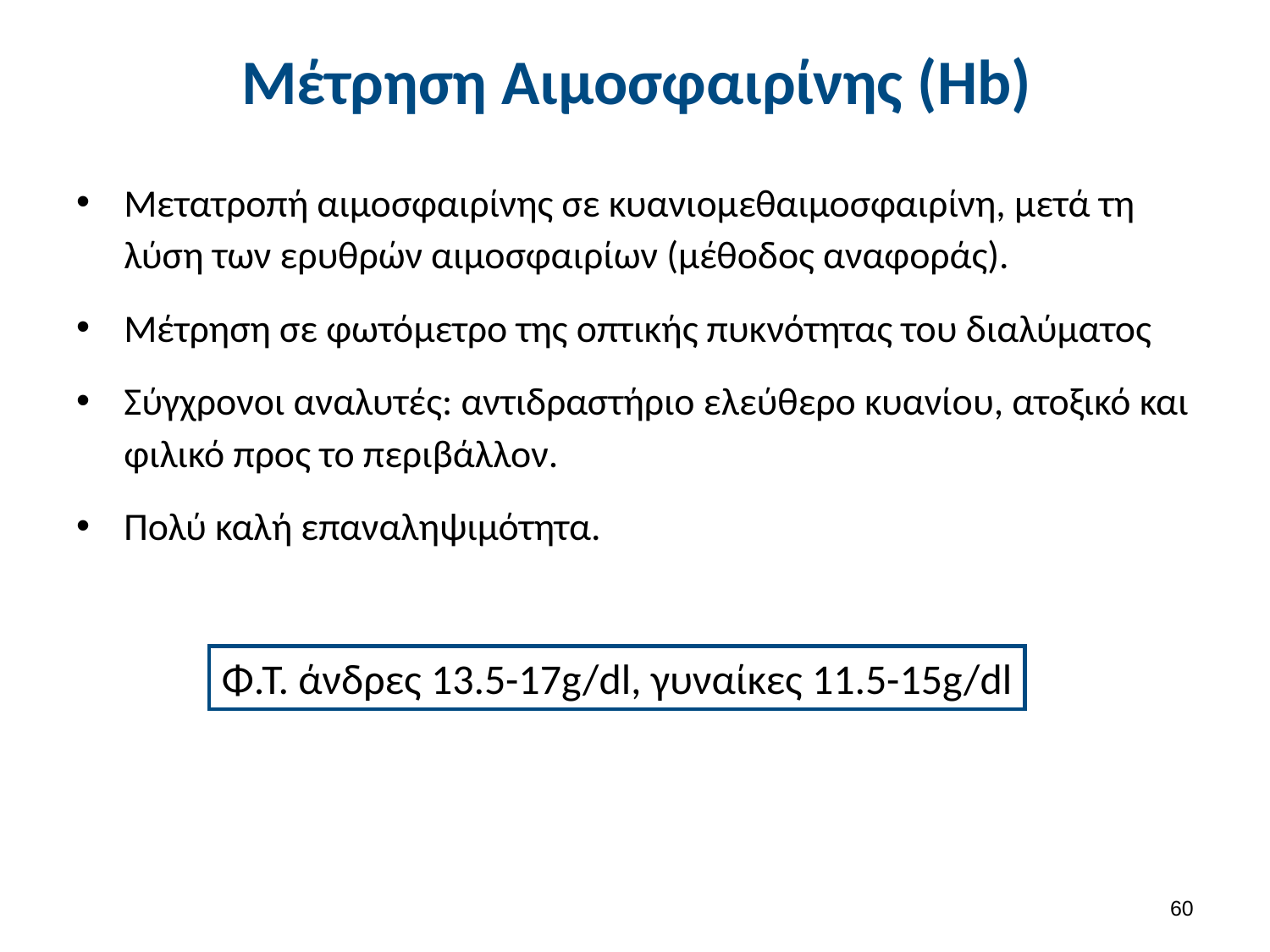

# Μέτρηση Αιμοσφαιρίνης (Hb)
Μετατροπή αιμοσφαιρίνης σε κυανιομεθαιμοσφαιρίνη, μετά τη λύση των ερυθρών αιμοσφαιρίων (μέθοδος αναφοράς).
Μέτρηση σε φωτόμετρο της οπτικής πυκνότητας του διαλύματος
Σύγχρονοι αναλυτές: αντιδραστήριο ελεύθερο κυανίου, ατοξικό και φιλικό προς το περιβάλλον.
Πολύ καλή επαναληψιμότητα.
Φ.Τ. άνδρες 13.5-17g/dl, γυναίκες 11.5-15g/dl
60